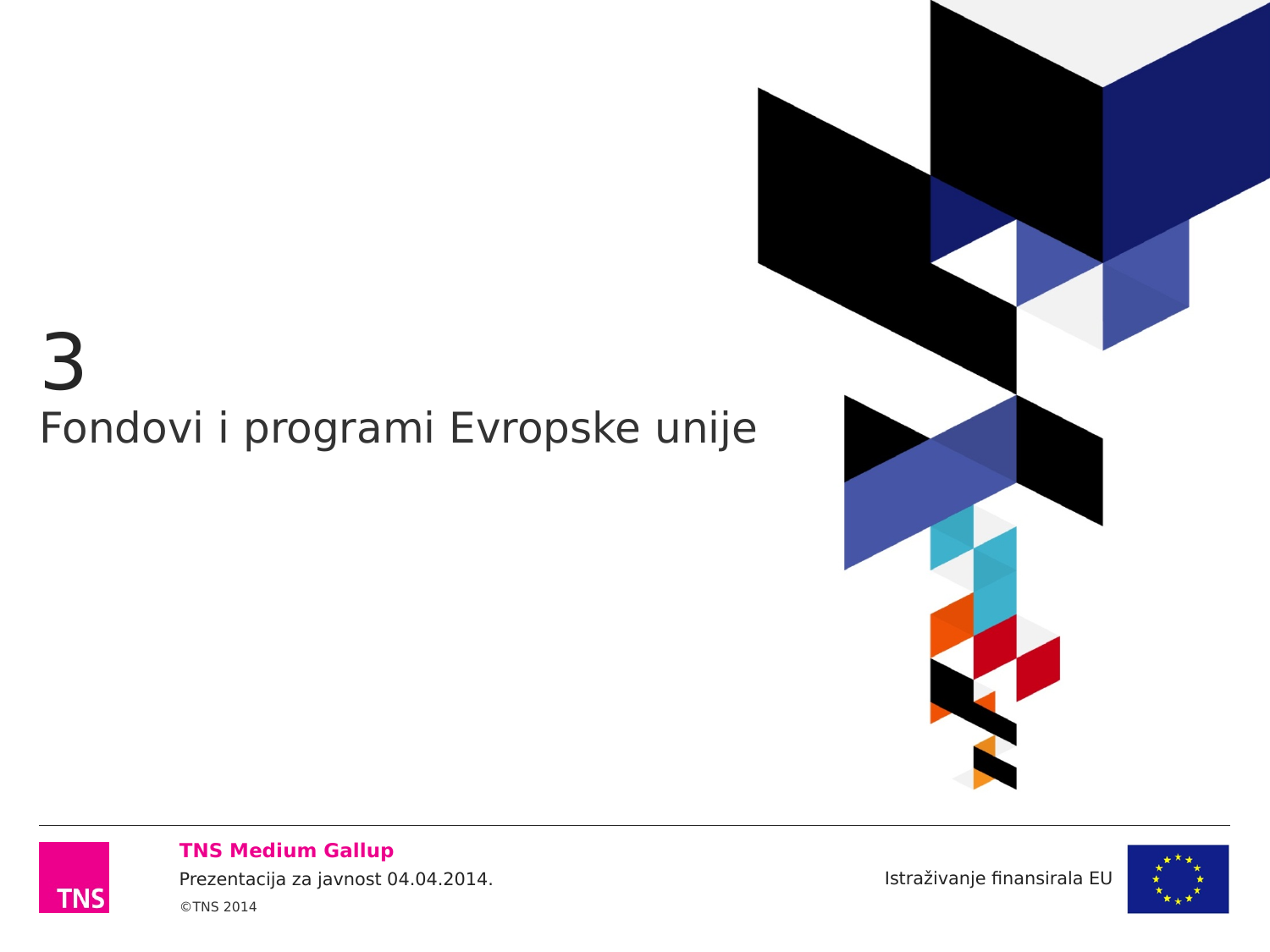

3
# Fondovi i programi Evropske unije